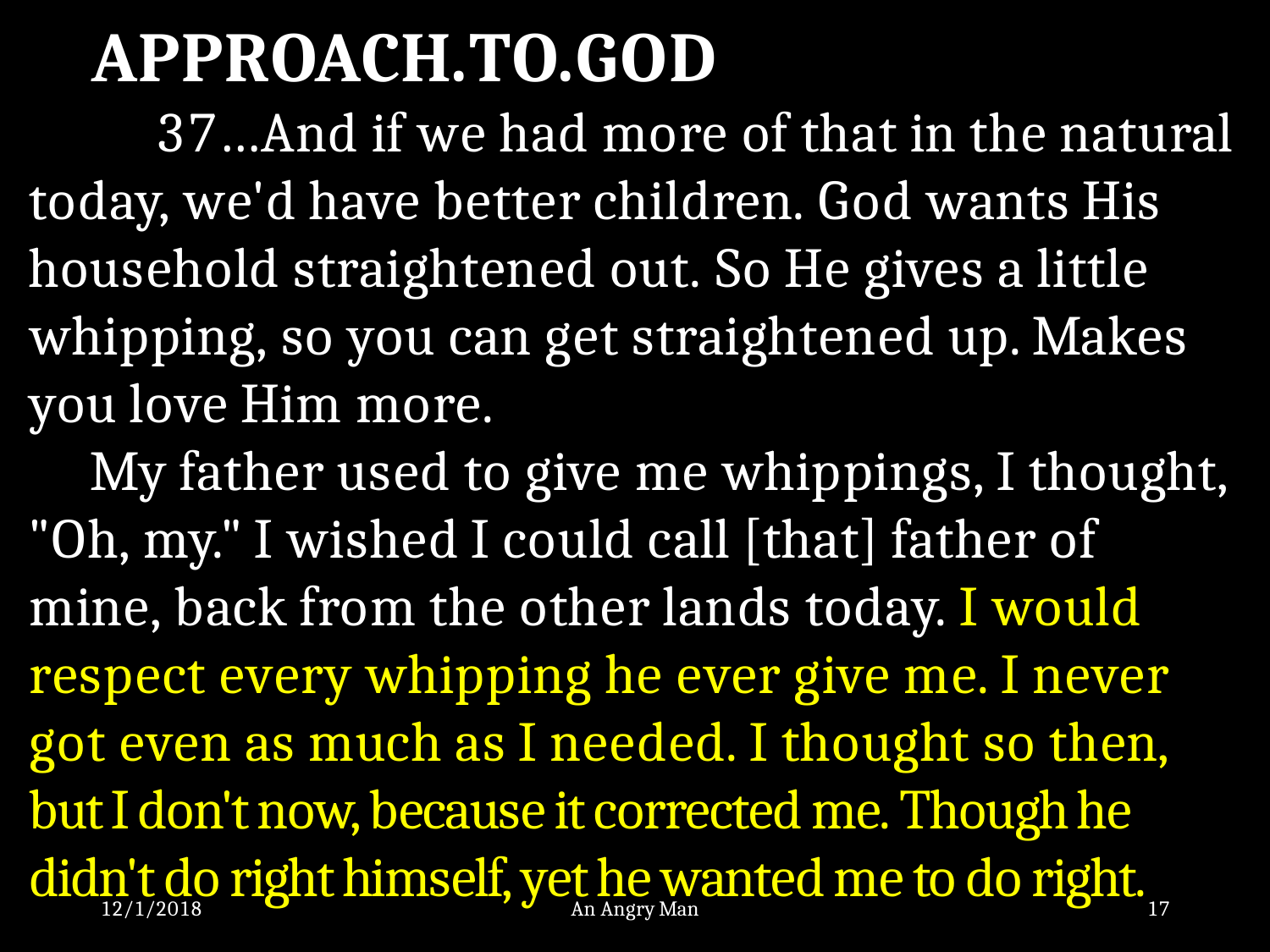

APPROACH.TO.GOD
	37…And if we had more of that in the natural today, we'd have better children. God wants His household straightened out. So He gives a little whipping, so you can get straightened up. Makes you love Him more.
My father used to give me whippings, I thought, "Oh, my." I wished I could call [that] father of mine, back from the other lands today. I would respect every whipping he ever give me. I never got even as much as I needed. I thought so then, but I don't now, because it corrected me. Though he didn't do right himself, yet he wanted me to do right.
12/1/2018
An Angry Man
17